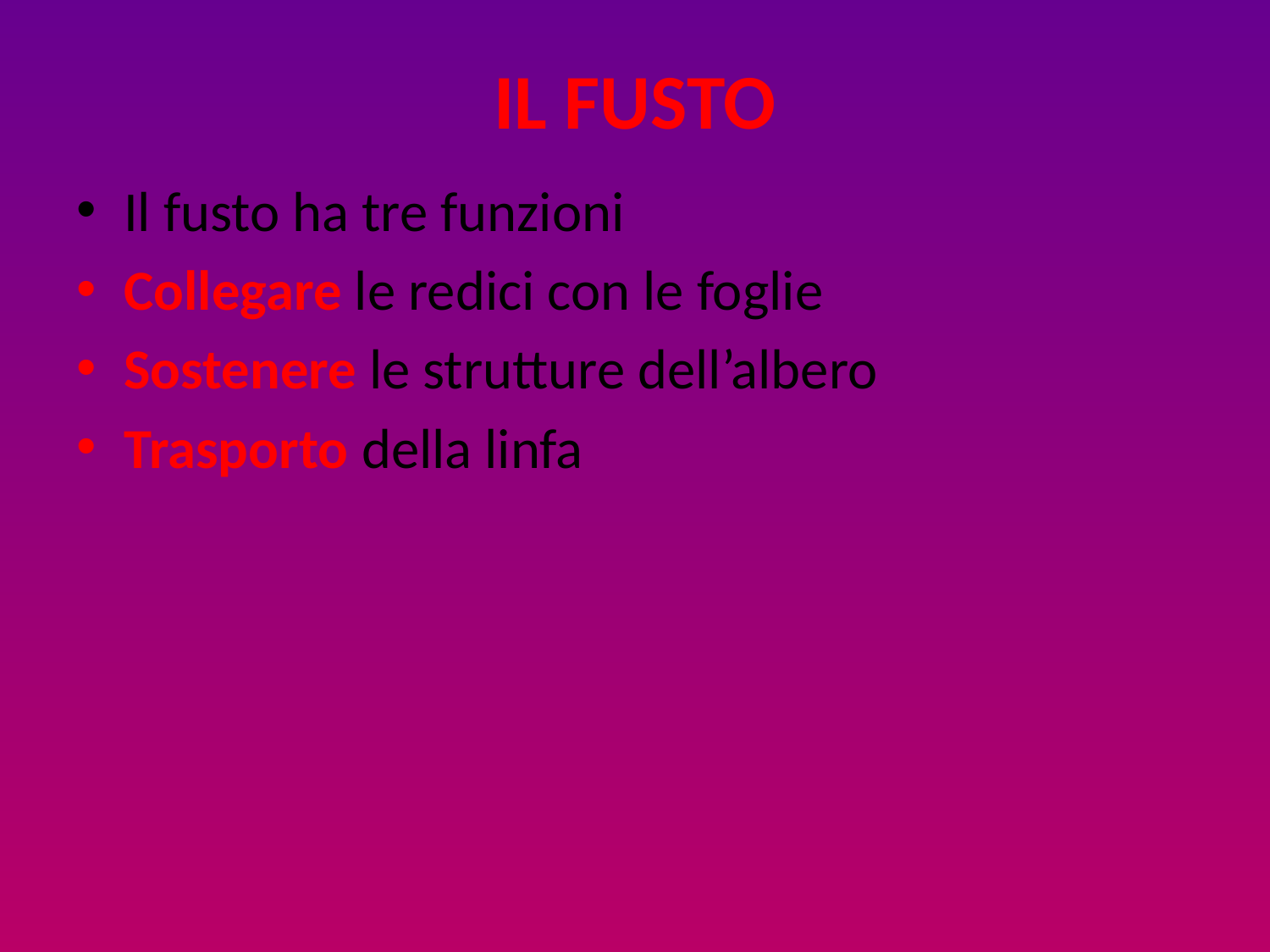

# IL FUSTO
Il fusto ha tre funzioni
Collegare le redici con le foglie
Sostenere le strutture dell’albero
Trasporto della linfa